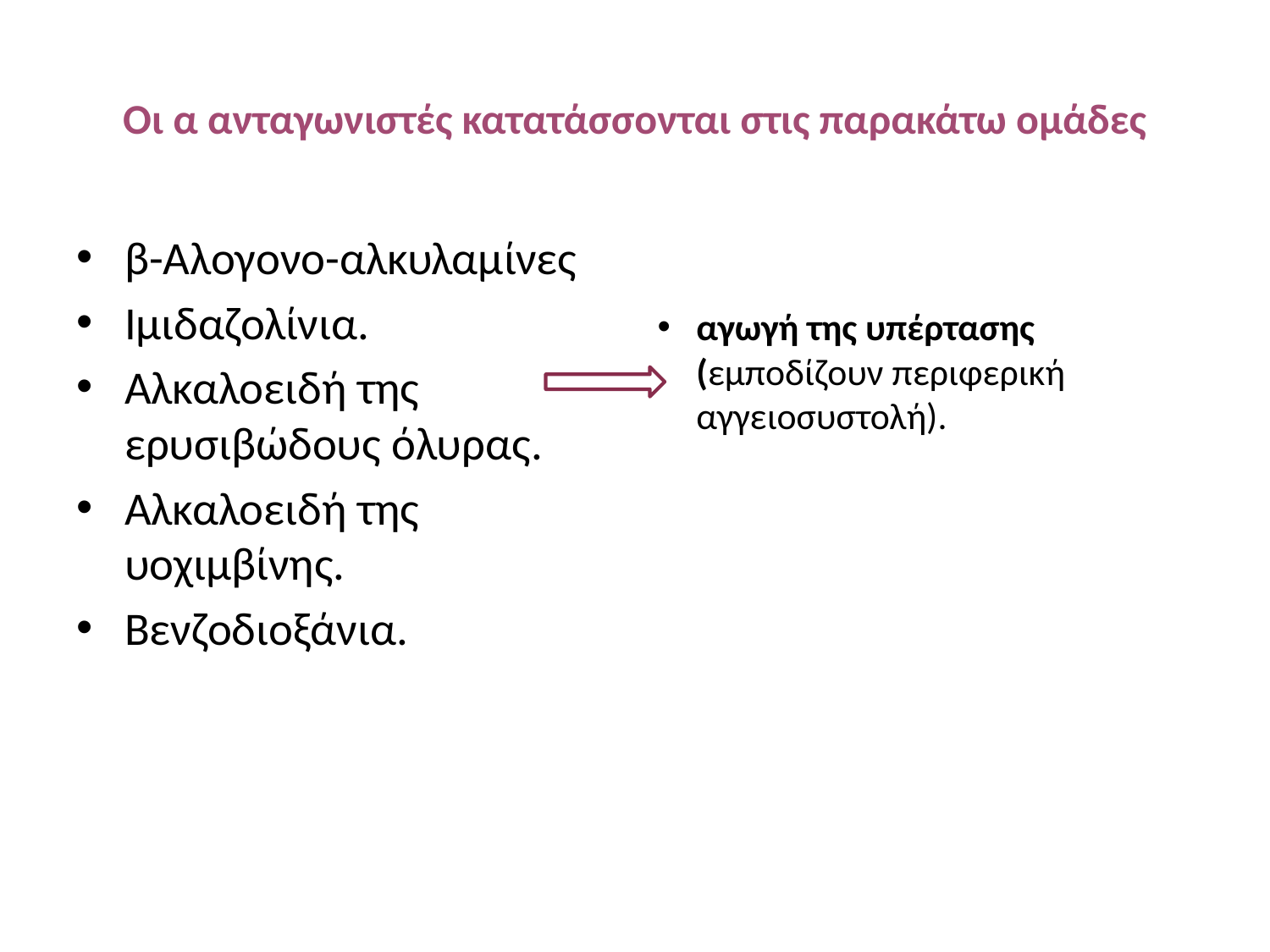

# Οι α ανταγωνιστές κατατάσσονται στις παρακάτω ομάδες
β-Αλογονο-αλκυλαμίνες
Ιμιδαζολίνια.
Αλκαλοειδή της ερυσιβώδους όλυρας.
Αλκαλοειδή της υοχιμβίνης.
Βενζοδιοξάνια.

αγωγή της υπέρτασης (εμποδίζουν περιφερική αγγειοσυστολή).